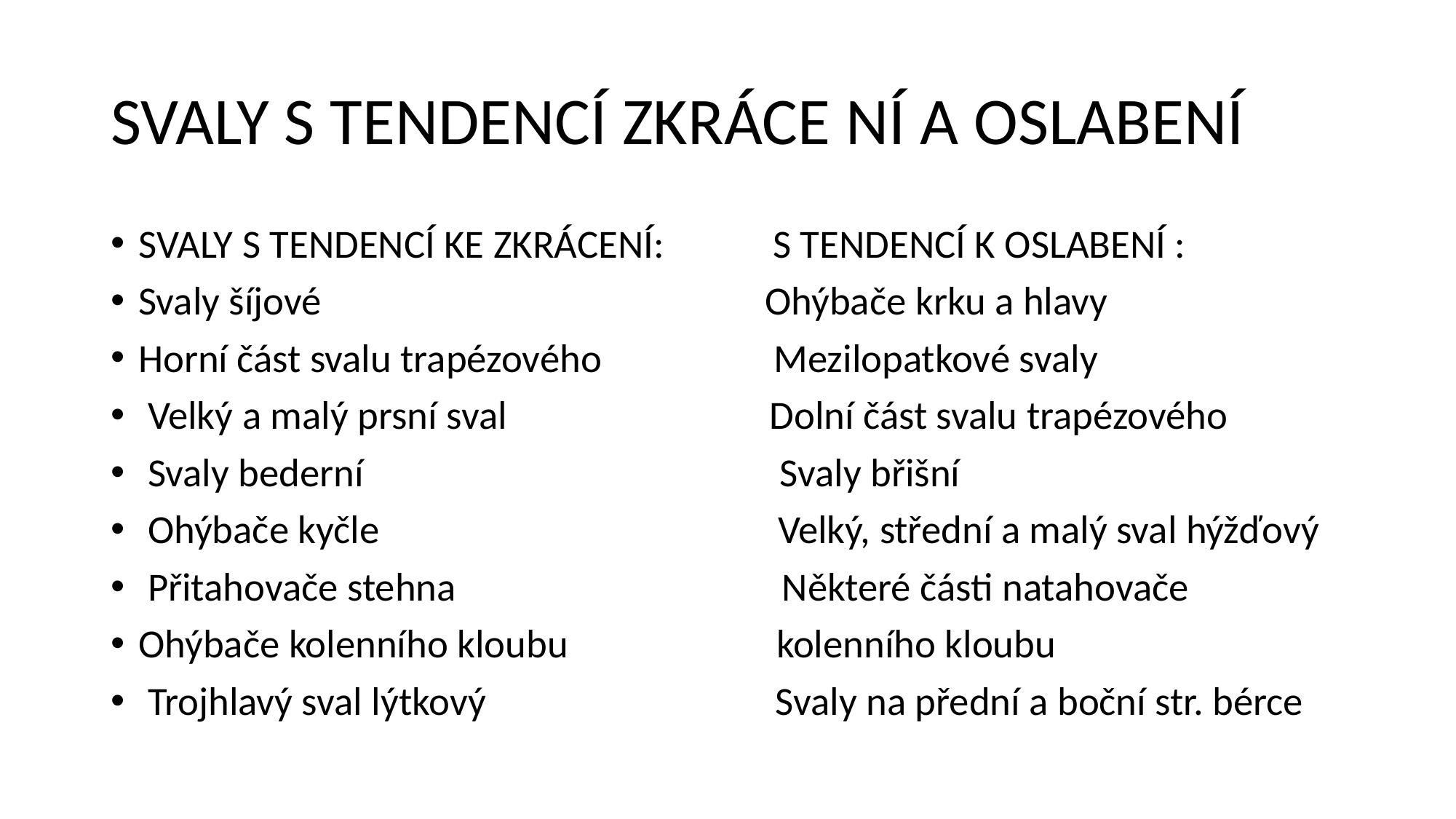

# SVALY S TENDENCÍ ZKRÁCE NÍ A OSLABENÍ
SVALY S TENDENCÍ KE ZKRÁCENÍ:            S TENDENCÍ K OSLABENÍ :
Svaly šíjové                                                 Ohýbače krku a hlavy
Horní část svalu trapézového                   Mezilopatkové svaly
 Velký a malý prsní sval                             Dolní část svalu trapézového
 Svaly bederní                                              Svaly břišní
 Ohýbače kyčle                                            Velký, střední a malý sval hýžďový
 Přitahovače stehna                                    Některé části natahovače
Ohýbače kolenního kloubu                       kolenního kloubu
 Trojhlavý sval lýtkový                                Svaly na přední a boční str. bérce